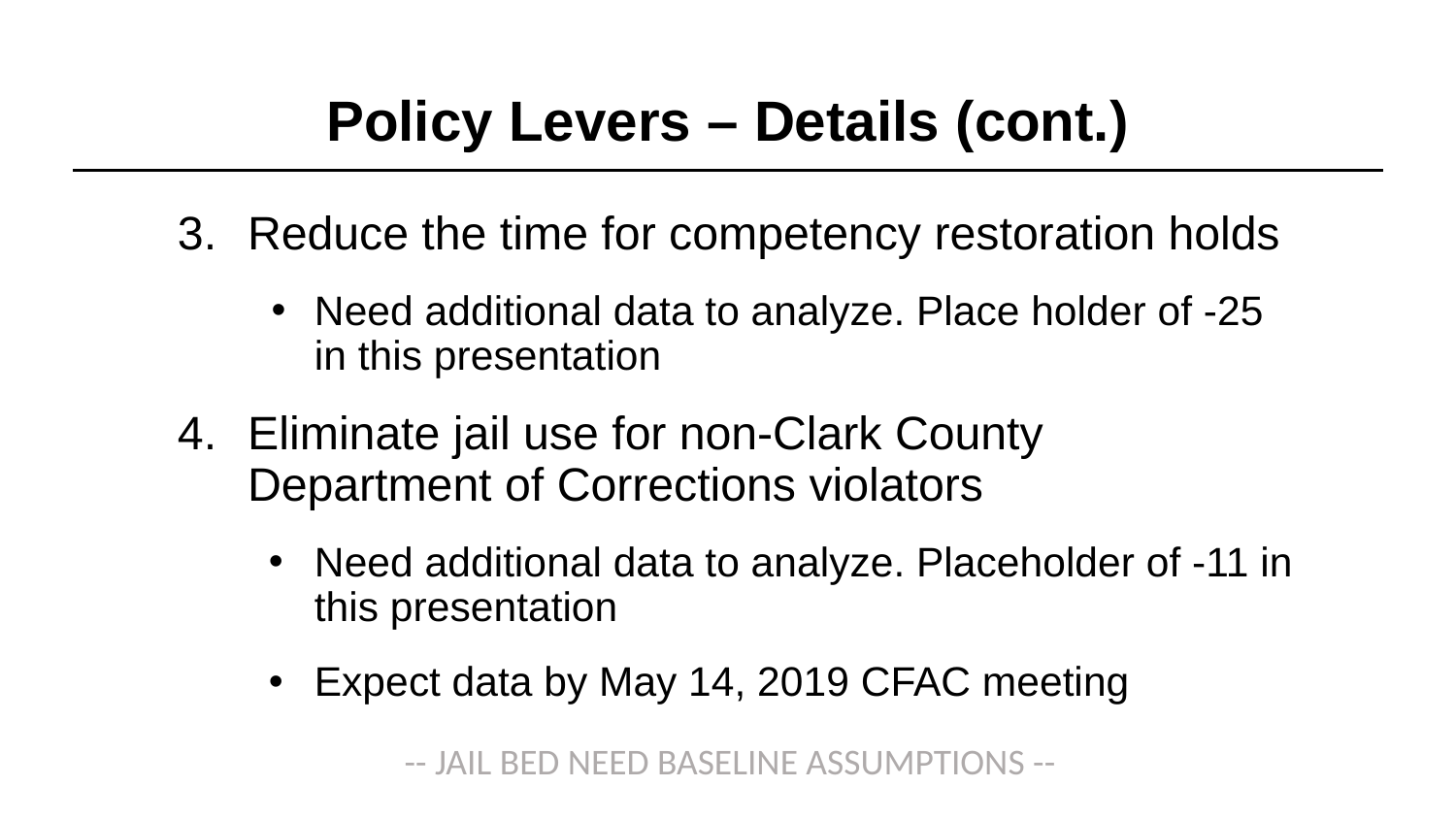

# Policy Levers – Details (cont.)
Reduce the time for competency restoration holds
Need additional data to analyze. Place holder of -25 in this presentation
Eliminate jail use for non-Clark County Department of Corrections violators
Need additional data to analyze. Placeholder of -11 in this presentation
Expect data by May 14, 2019 CFAC meeting
-- JAIL BED NEED BASELINE ASSUMPTIONS --